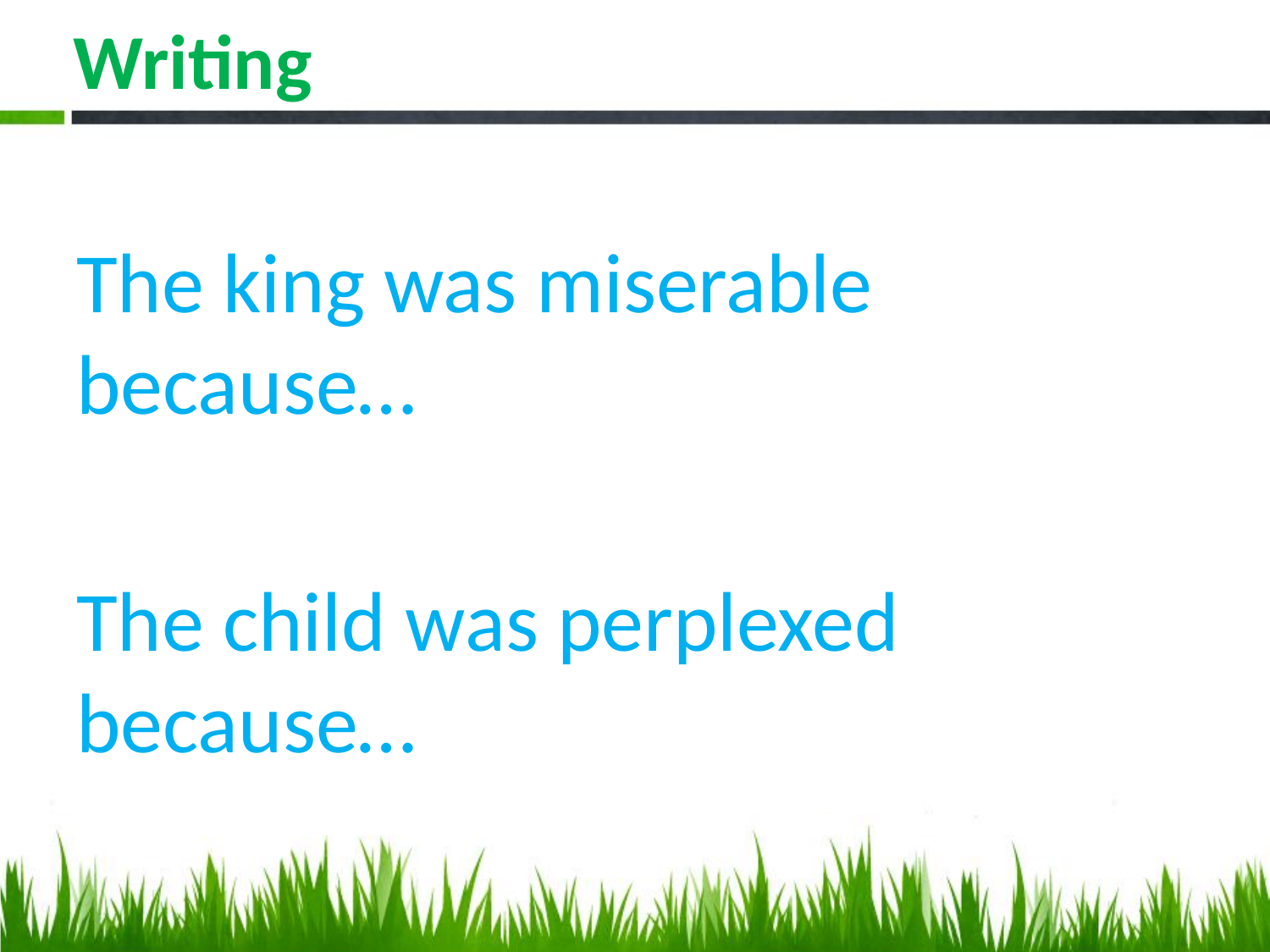

# Writing
The king was miserable because…

The child was perplexed because…